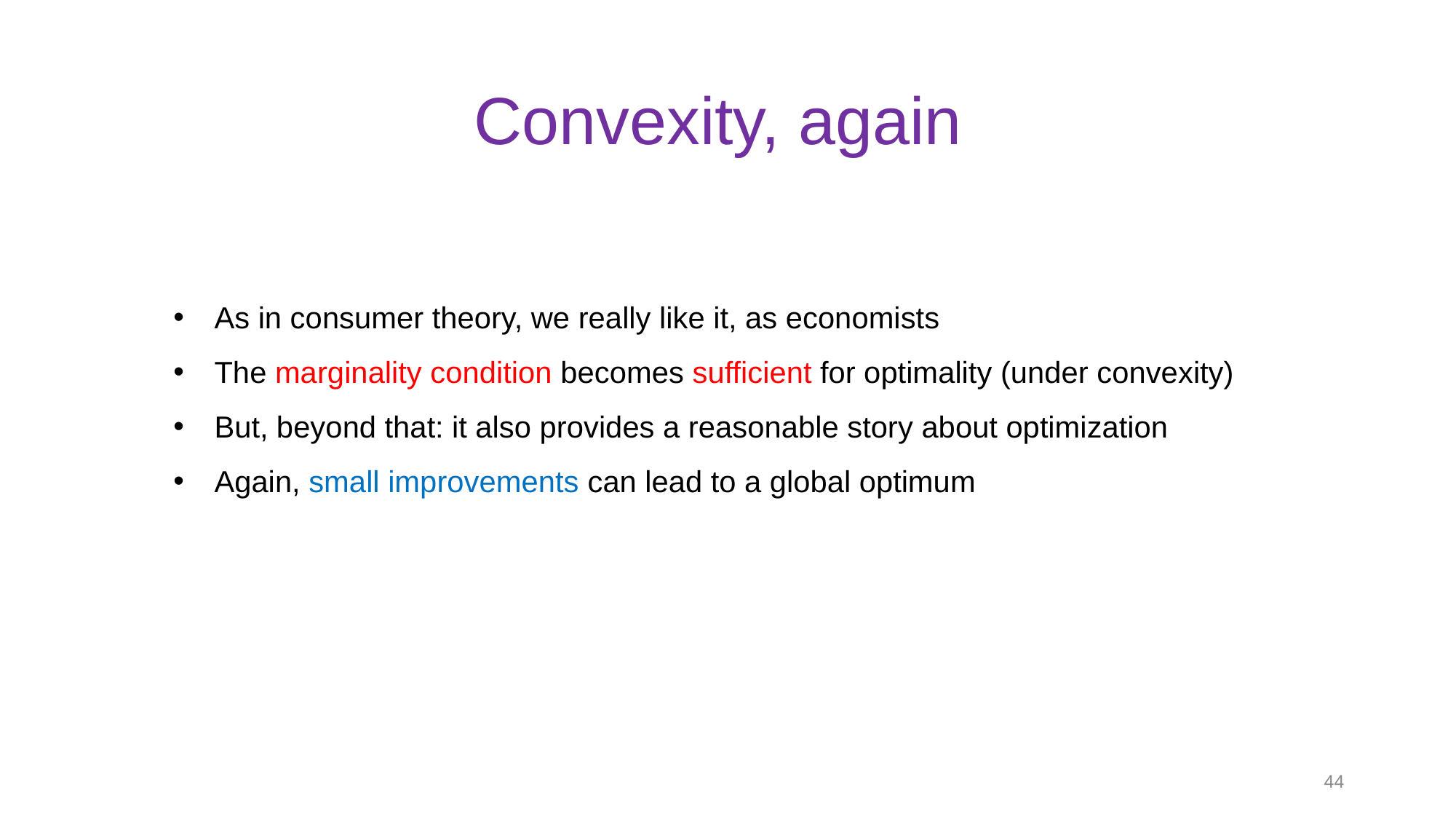

# Convexity, again
As in consumer theory, we really like it, as economists
The marginality condition becomes sufficient for optimality (under convexity)
But, beyond that: it also provides a reasonable story about optimization
Again, small improvements can lead to a global optimum
44